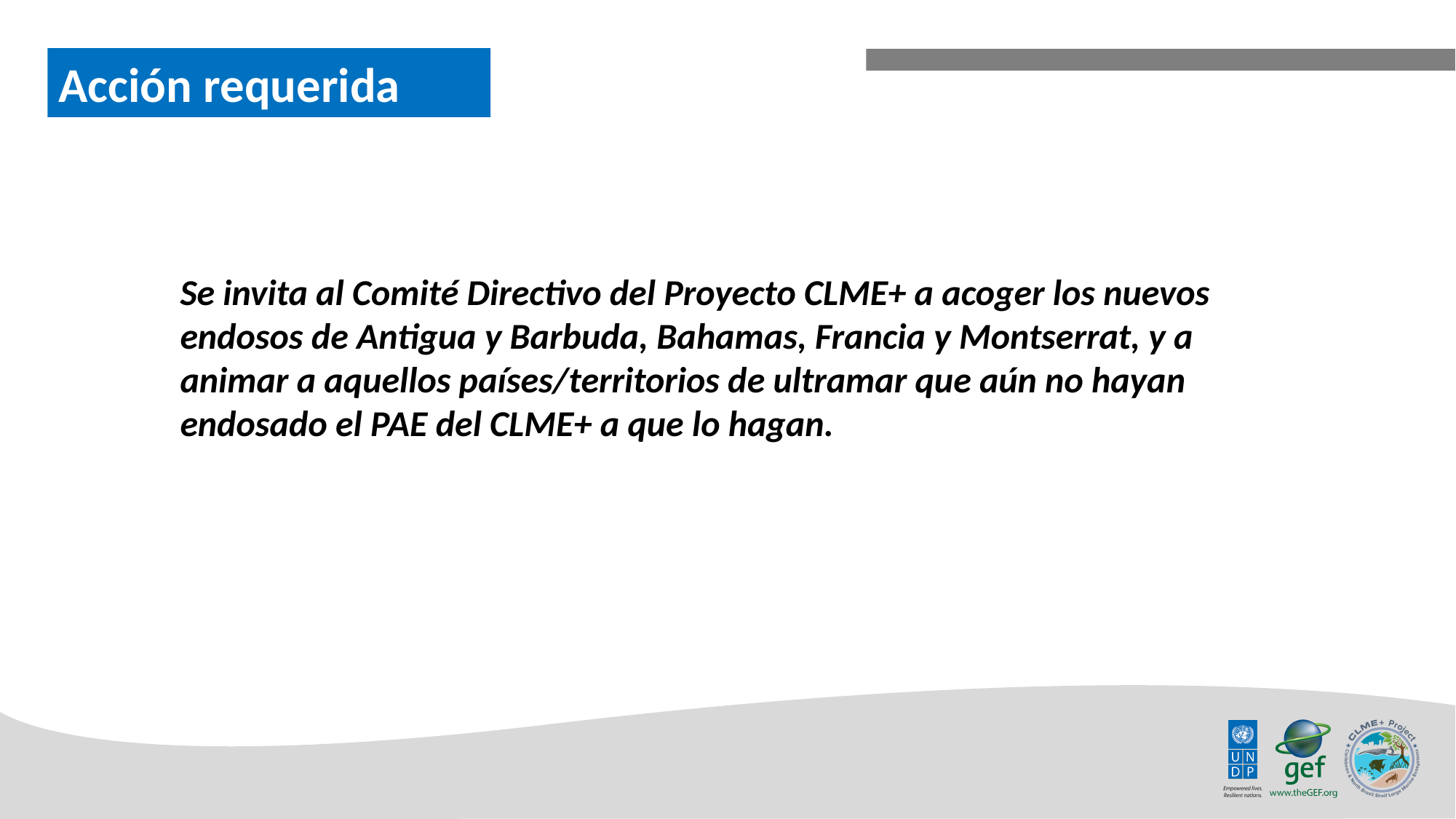

Acción requerida
Se invita al Comité Directivo del Proyecto CLME+ a acoger los nuevos endosos de Antigua y Barbuda, Bahamas, Francia y Montserrat, y a animar a aquellos países/territorios de ultramar que aún no hayan endosado el PAE del CLME+ a que lo hagan.